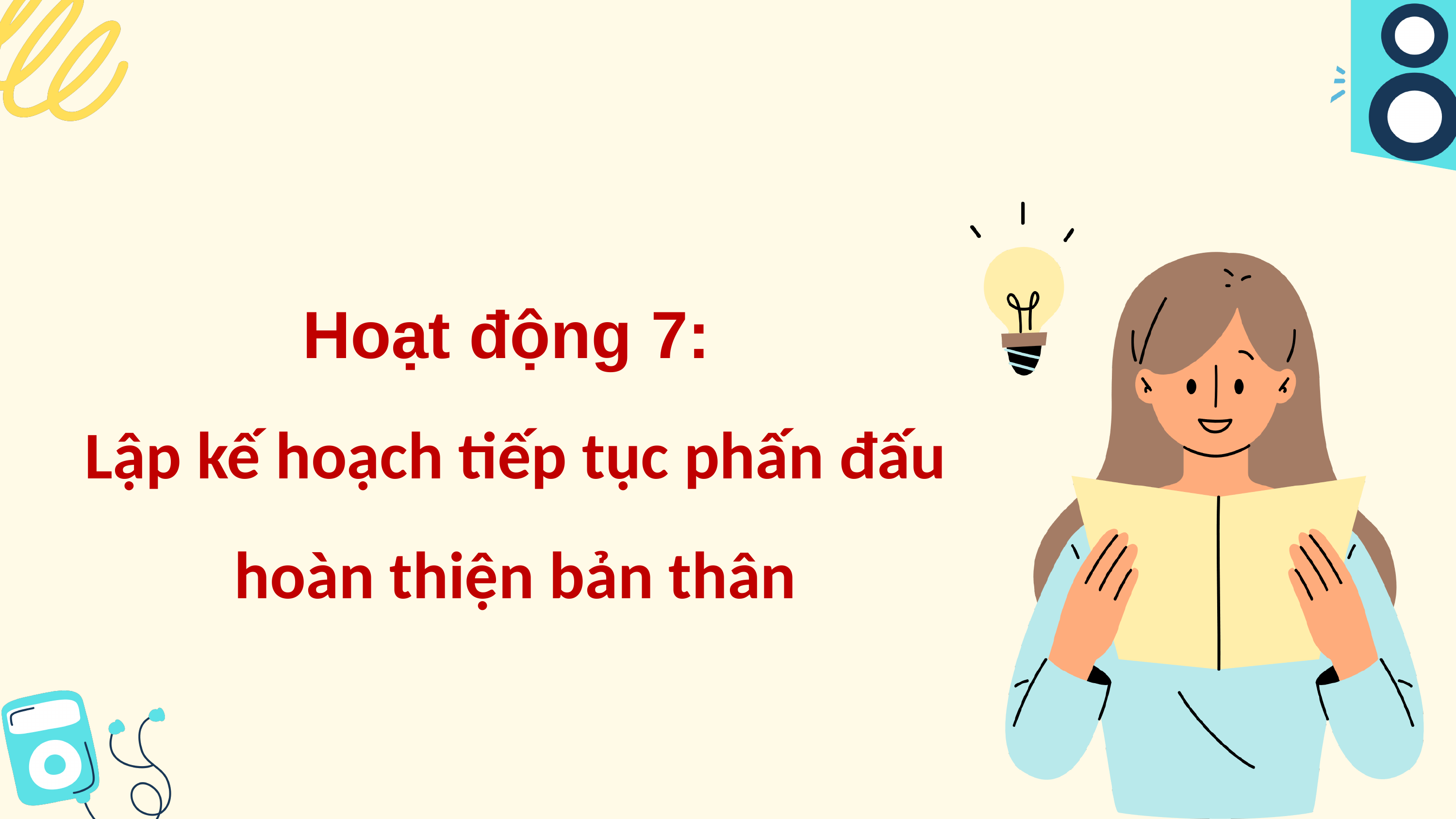

Hoạt động 7:
Lập kế hoạch tiếp tục phấn đấu hoàn thiện bản thân